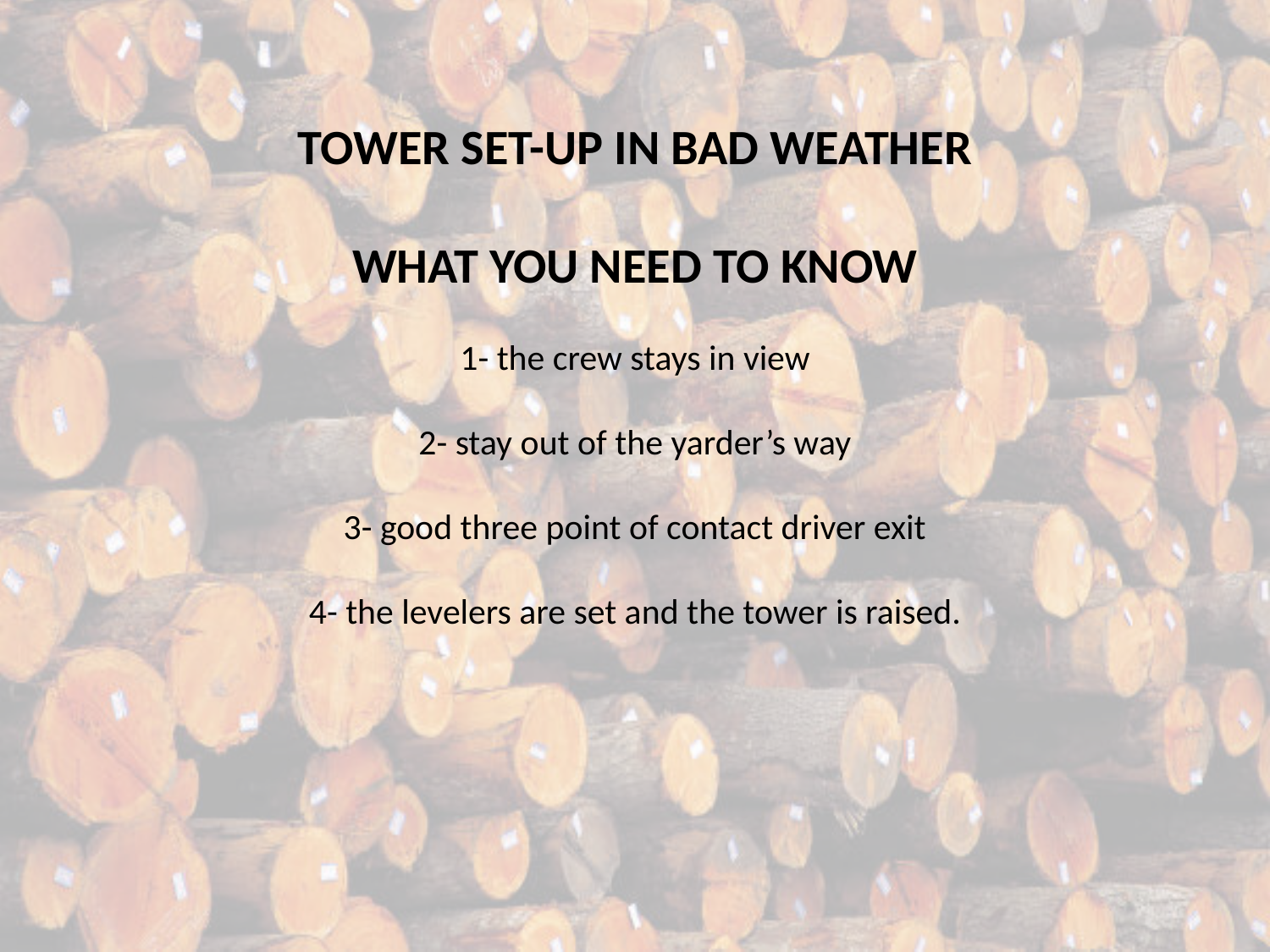

TOWER SET-UP IN BAD WEATHER
WHAT YOU NEED TO KNOW
1- the crew stays in view
2- stay out of the yarder’s way
3- good three point of contact driver exit
4- the levelers are set and the tower is raised.